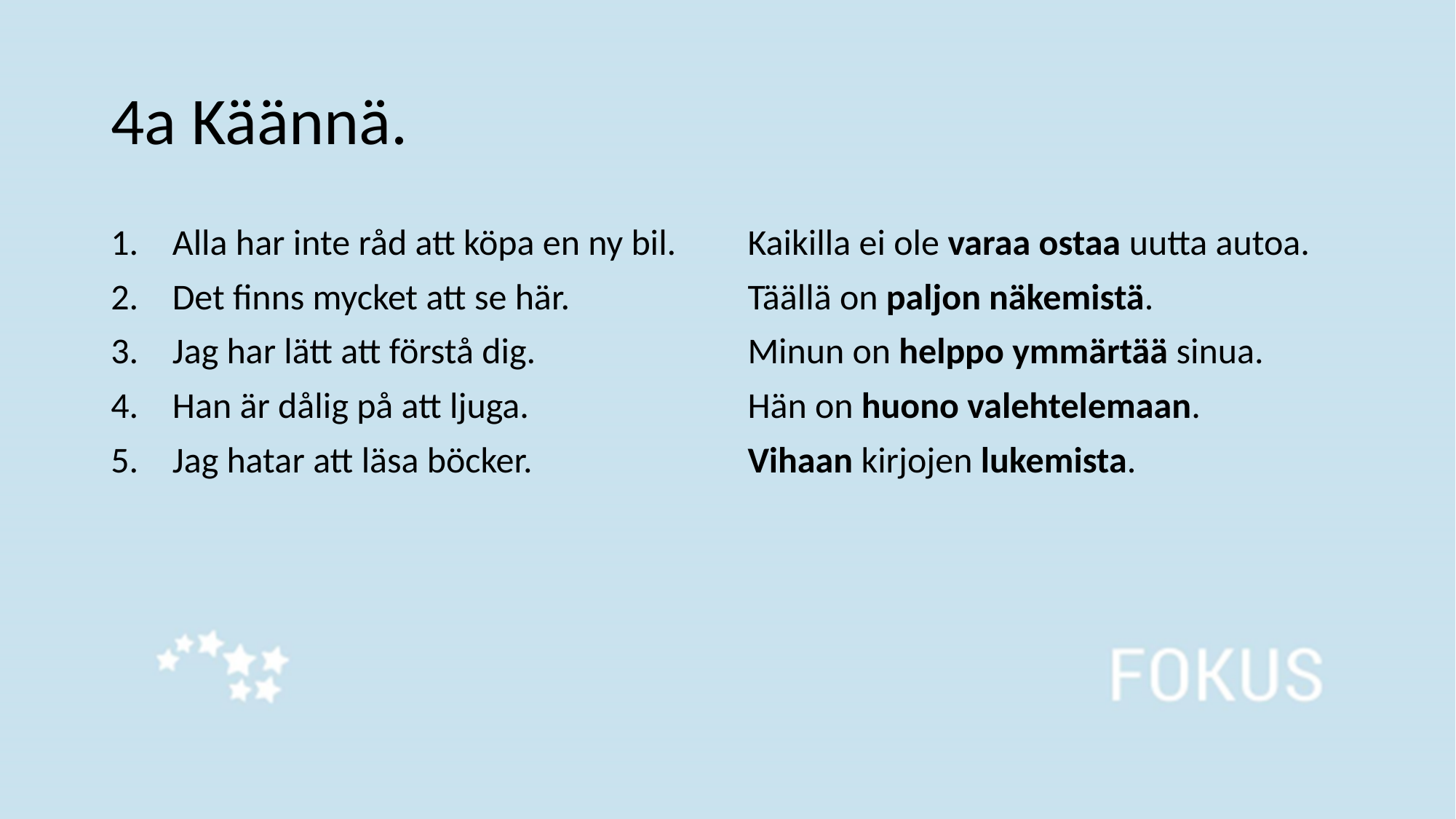

# 4a Käännä.
Alla har inte råd att köpa en ny bil.
Det finns mycket att se här.
Jag har lätt att förstå dig.
Han är dålig på att ljuga.
Jag hatar att läsa böcker.

Kaikilla ei ole varaa ostaa uutta autoa.
Täällä on paljon näkemistä.
Minun on helppo ymmärtää sinua.
Hän on huono valehtelemaan.
Vihaan kirjojen lukemista.